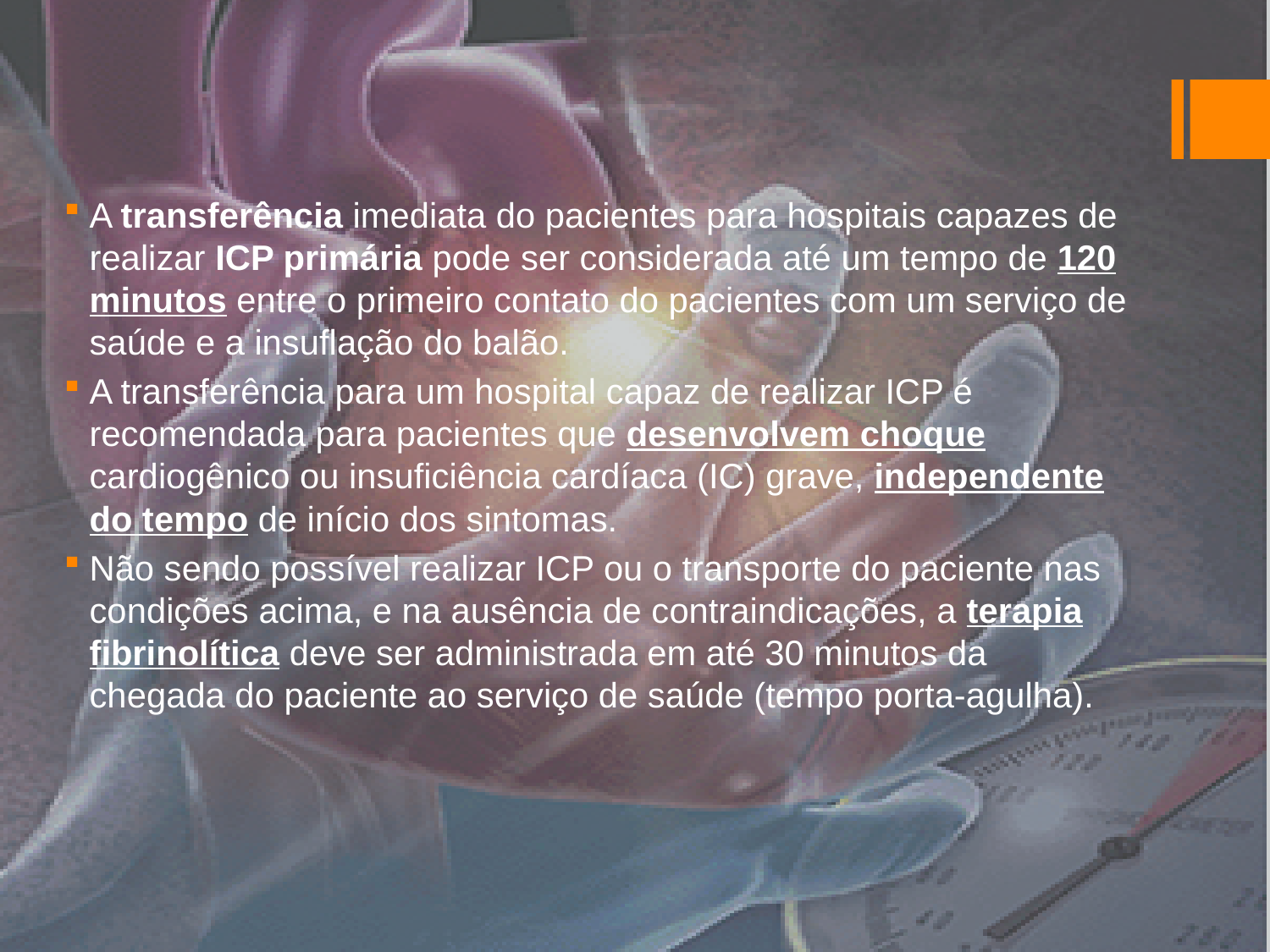

A transferência imediata do pacientes para hospitais capazes de realizar ICP primária pode ser considerada até um tempo de 120 minutos entre o primeiro contato do pacientes com um serviço de saúde e a insuflação do balão.
A transferência para um hospital capaz de realizar ICP é recomendada para pacientes que desenvolvem choque cardiogênico ou insuficiência cardíaca (IC) grave, independente do tempo de início dos sintomas.
Não sendo possível realizar ICP ou o transporte do paciente nas condições acima, e na ausência de contraindicações, a terapia fibrinolítica deve ser administrada em até 30 minutos da chegada do paciente ao serviço de saúde (tempo porta-agulha).